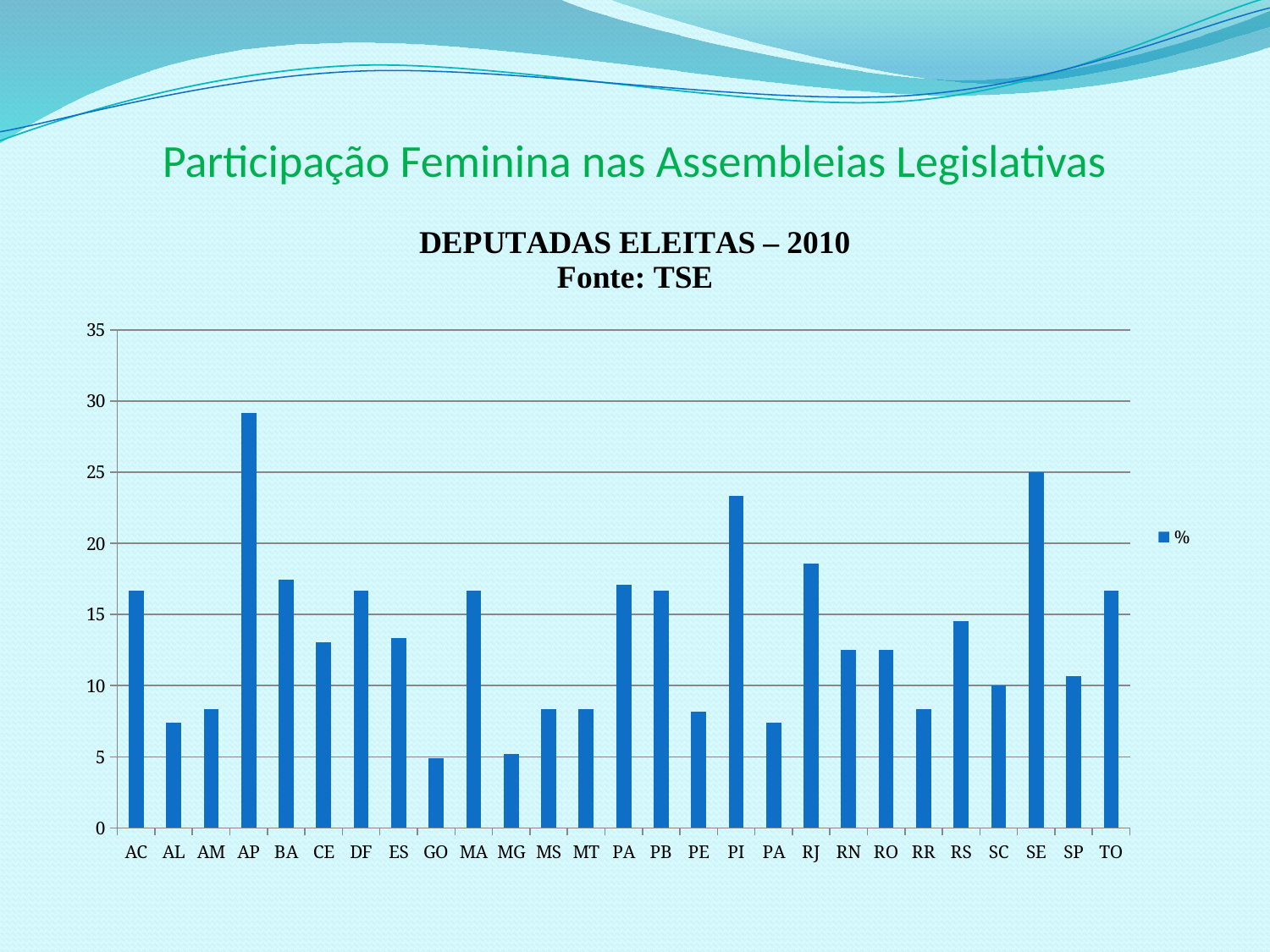

# Participação Feminina nas Assembleias Legislativas

### Chart: DEPUTADAS ELEITAS – 2010
Fonte: TSE

| Category | % |
|---|---|
| AC | 16.666666666666668 |
| AL | 7.4074074074074066 |
| AM | 8.333333333333336 |
| AP | 29.166666666666668 |
| BA | 17.46031746031746 |
| CE | 13.043478260869565 |
| DF | 16.666666666666668 |
| ES | 13.333333333333334 |
| GO | 4.87804878048781 |
| MA | 16.666666666666668 |
| MG | 5.194805194805195 |
| MS | 8.333333333333336 |
| MT | 8.333333333333336 |
| PA | 17.073170731707304 |
| PB | 16.666666666666668 |
| PE | 8.16326530612245 |
| PI | 23.333333333333304 |
| PA | 7.4074074074074066 |
| RJ | 18.571428571428573 |
| RN | 12.5 |
| RO | 12.5 |
| RR | 8.333333333333336 |
| RS | 14.54545454545455 |
| SC | 10.0 |
| SE | 25.0 |
| SP | 10.638297872340418 |
| TO | 16.666666666666668 |